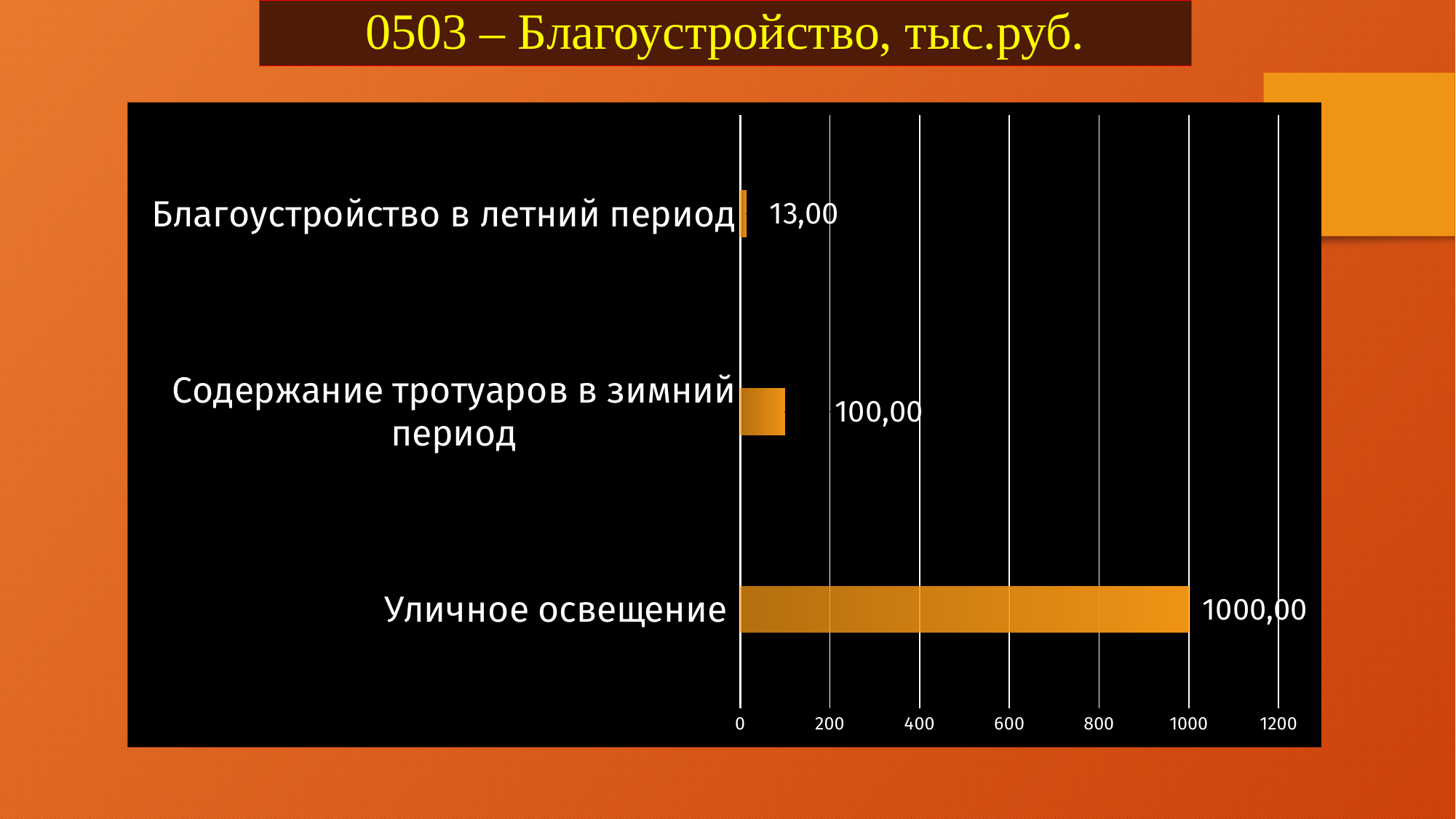

0503 – Благоустройство, тыс.руб.

### Chart

| Category |  |
|---|---|
| Уличное освещение  | 1000.0 |
| Содержание тротуаров в зимний период | 100.0 |
| Благоустройство в летний период | 13.0 |